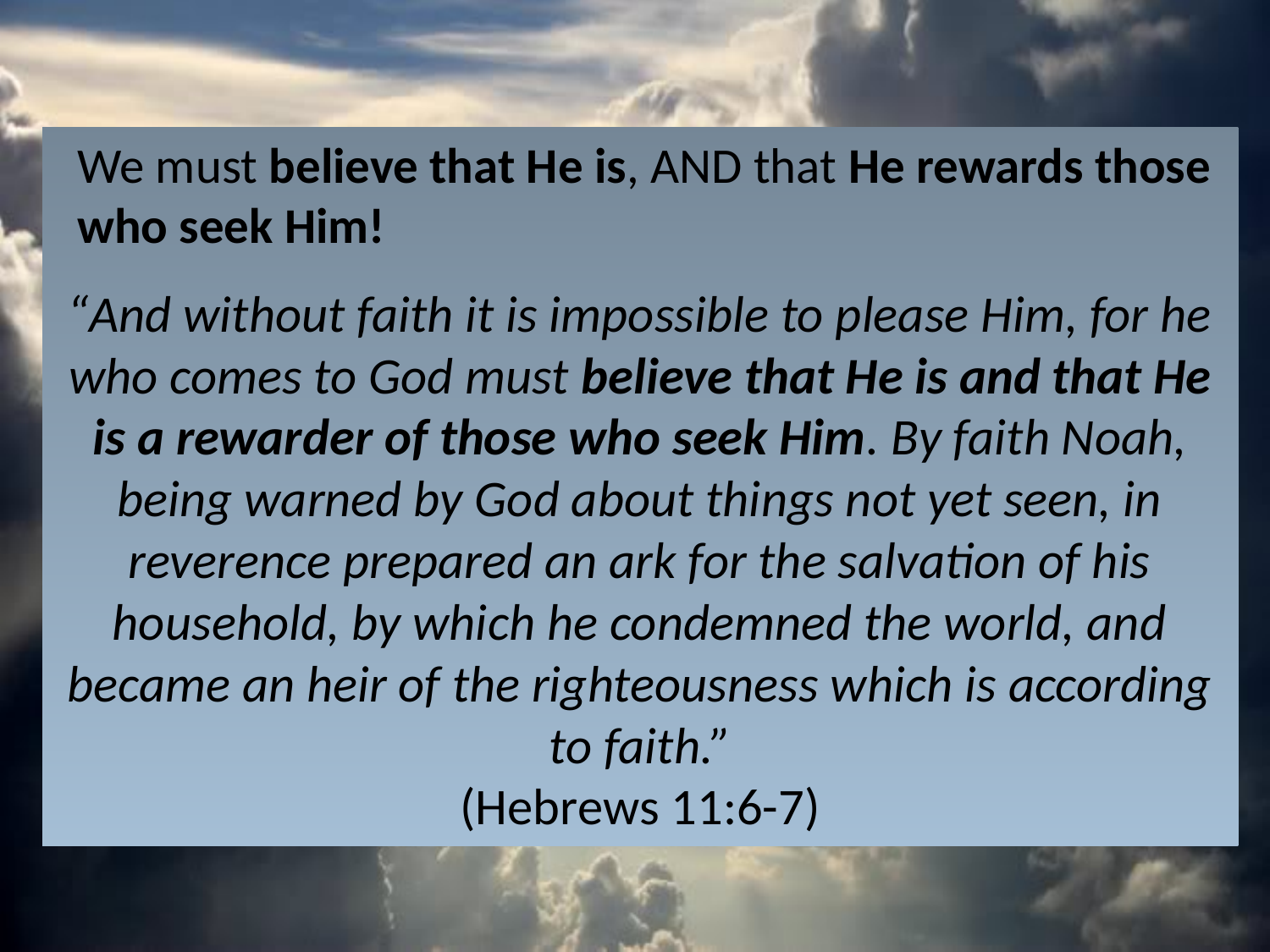

We must believe that He is, AND that He rewards those who seek Him!
“And without faith it is impossible to please Him, for he who comes to God must believe that He is and that He is a rewarder of those who seek Him. By faith Noah, being warned by God about things not yet seen, in reverence prepared an ark for the salvation of his household, by which he condemned the world, and became an heir of the righteousness which is according to faith.”
(Hebrews 11:6-7)